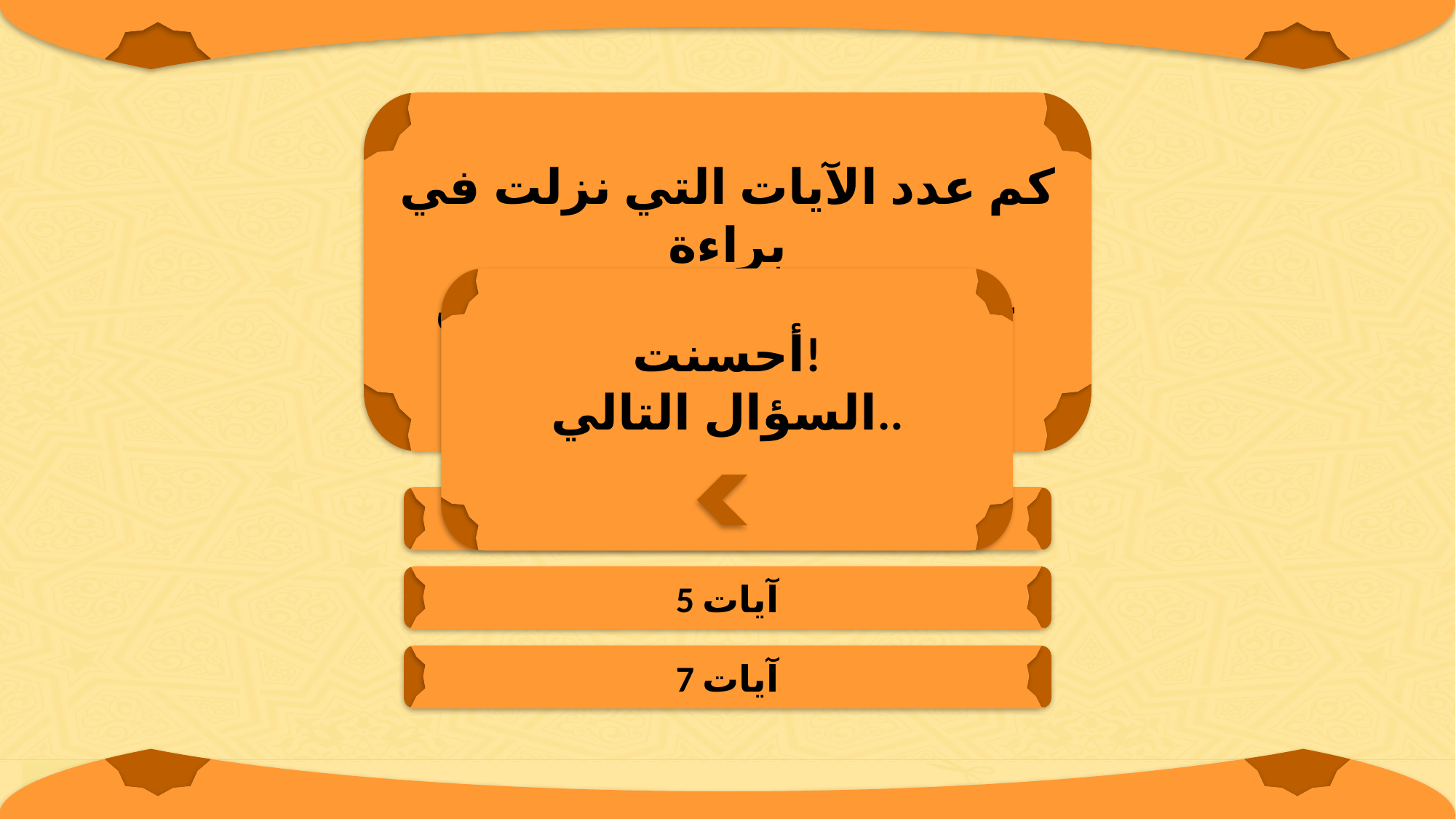

كم عدد الآيات التي نزلت في براءة
عائشة رضي الله عنها من الإفك؟

أحسنت!
السؤال التالي..

10 آيات

5 آيات

7 آيات